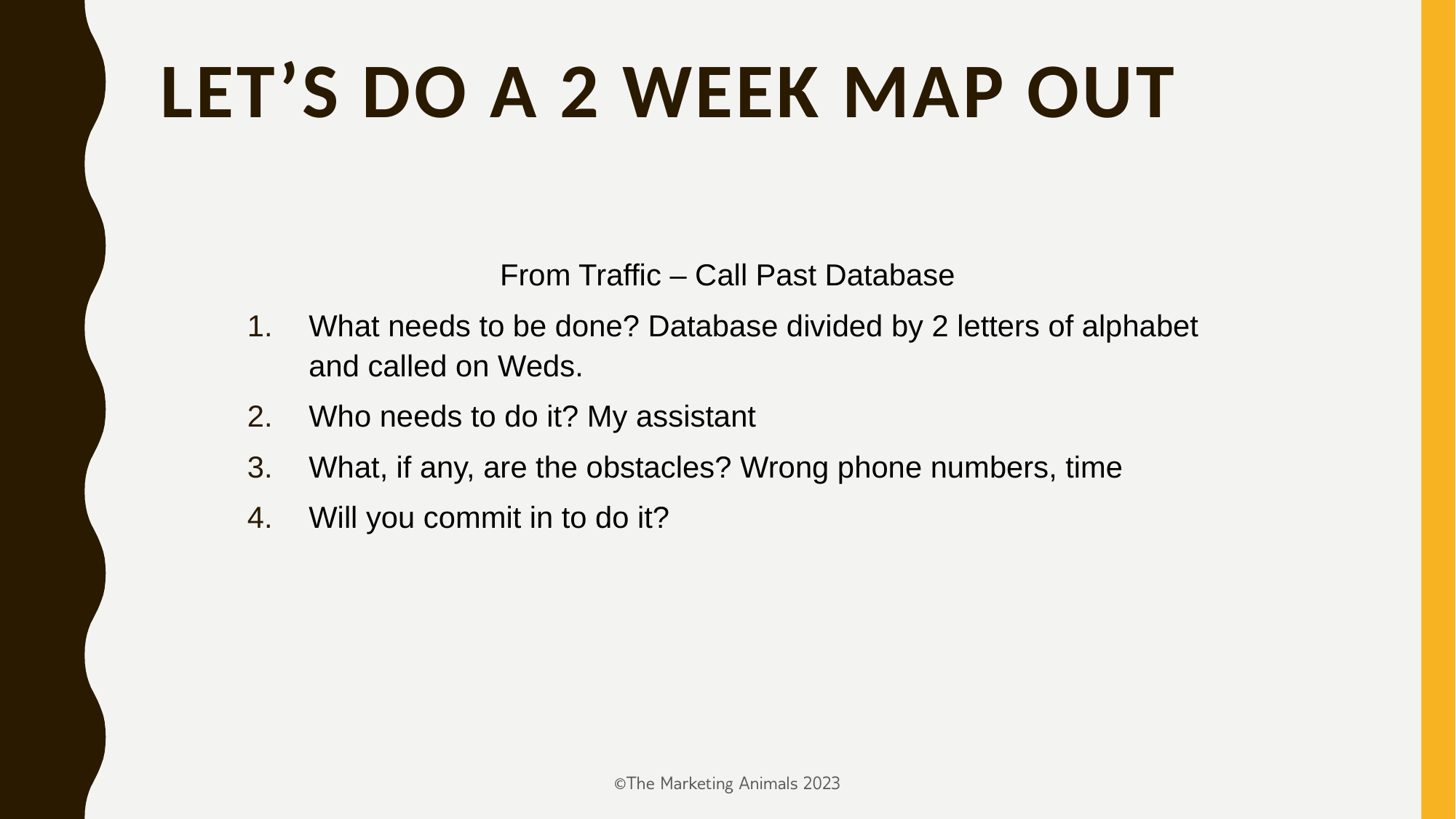

# Let’s Do A 2 Week Map Out
From Traffic – Call Past Database
What needs to be done? Database divided by 2 letters of alphabet and called on Weds.
Who needs to do it? My assistant
What, if any, are the obstacles? Wrong phone numbers, time
Will you commit in to do it?
©The Marketing Animals 2023